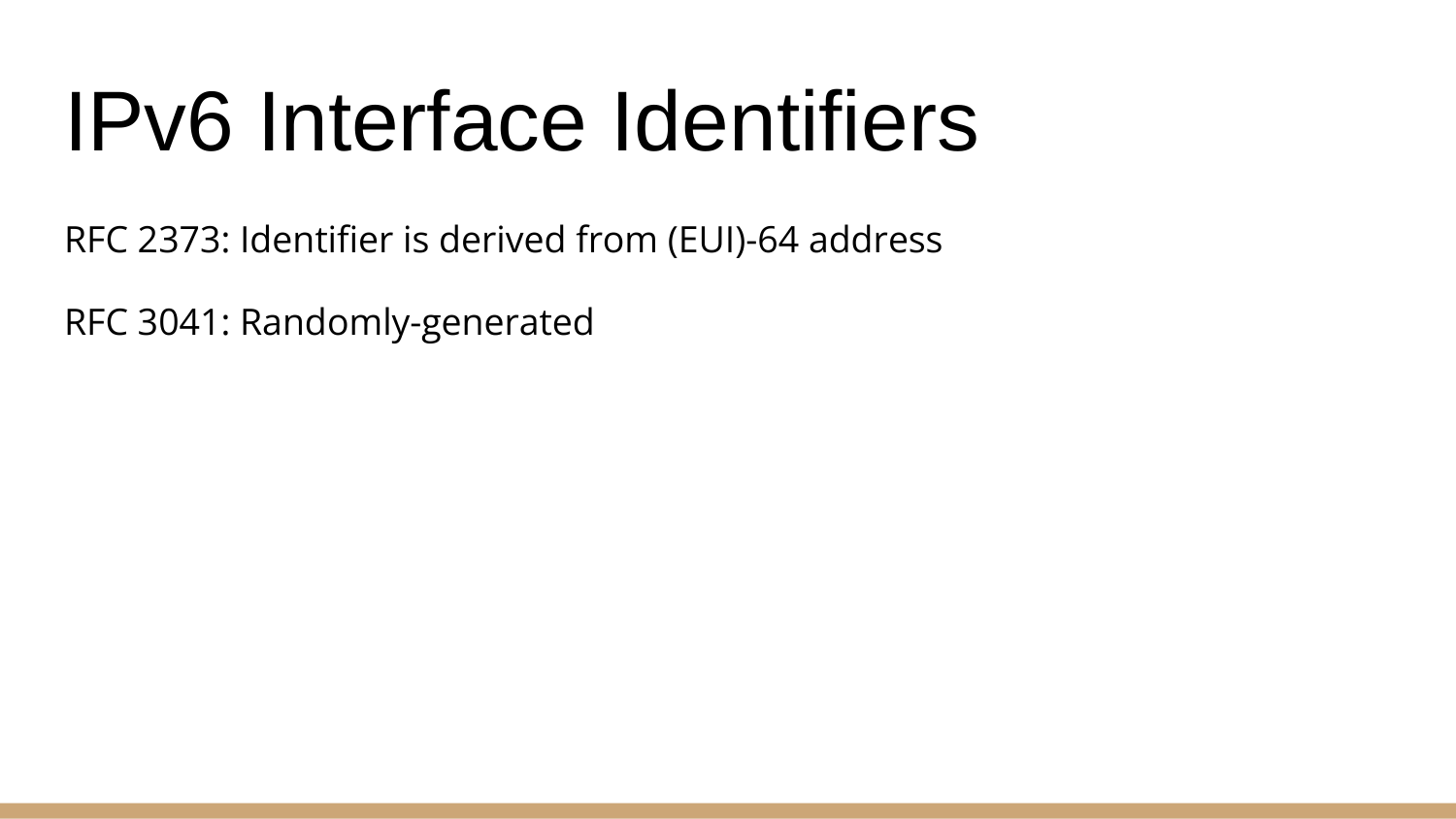

# IPv6 Interface Identifiers
RFC 2373: Identifier is derived from (EUI)-64 address
RFC 3041: Randomly-generated